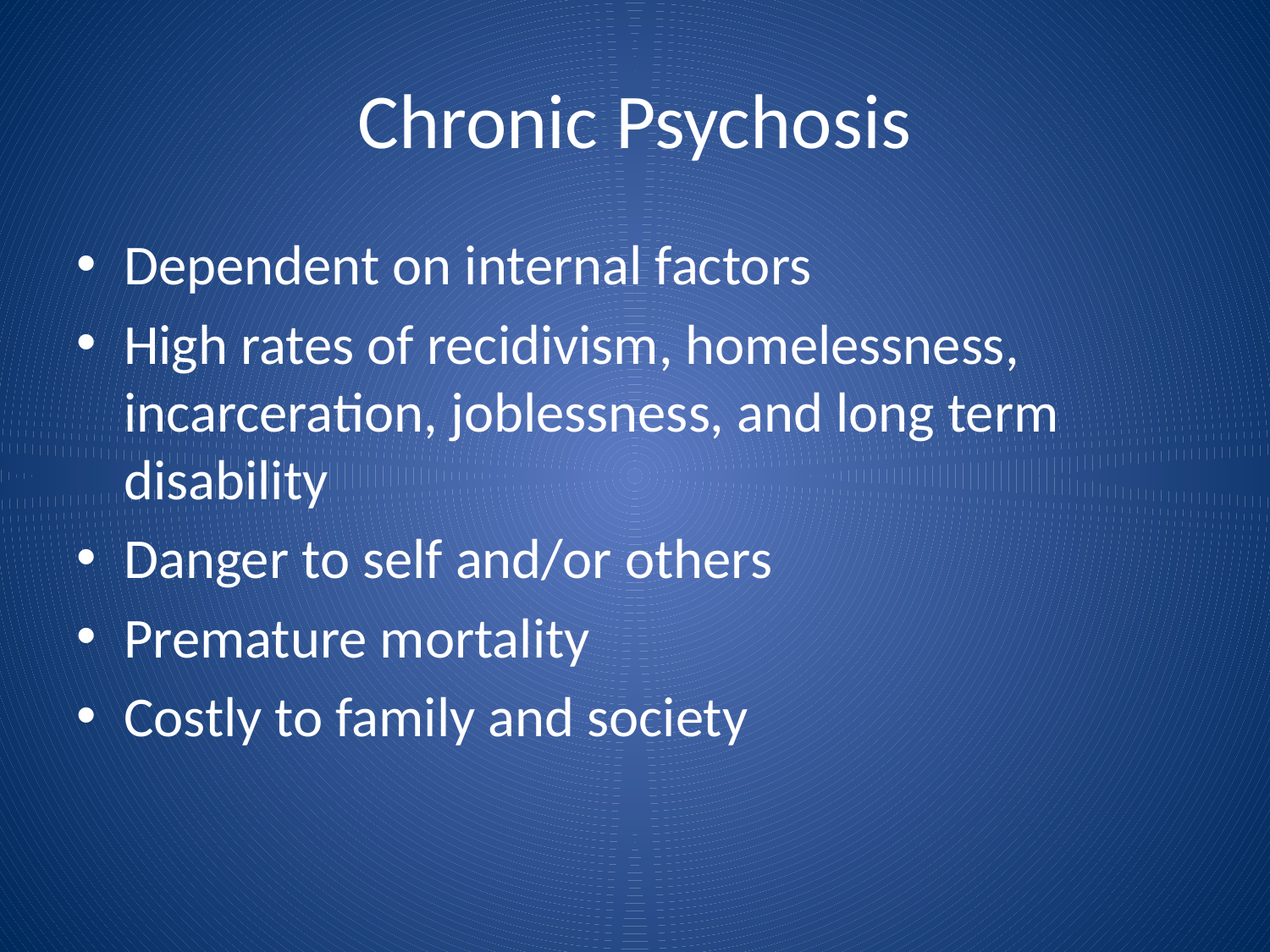

# Chronic Psychosis
Dependent on internal factors
High rates of recidivism, homelessness, incarceration, joblessness, and long term disability
Danger to self and/or others
Premature mortality
Costly to family and society